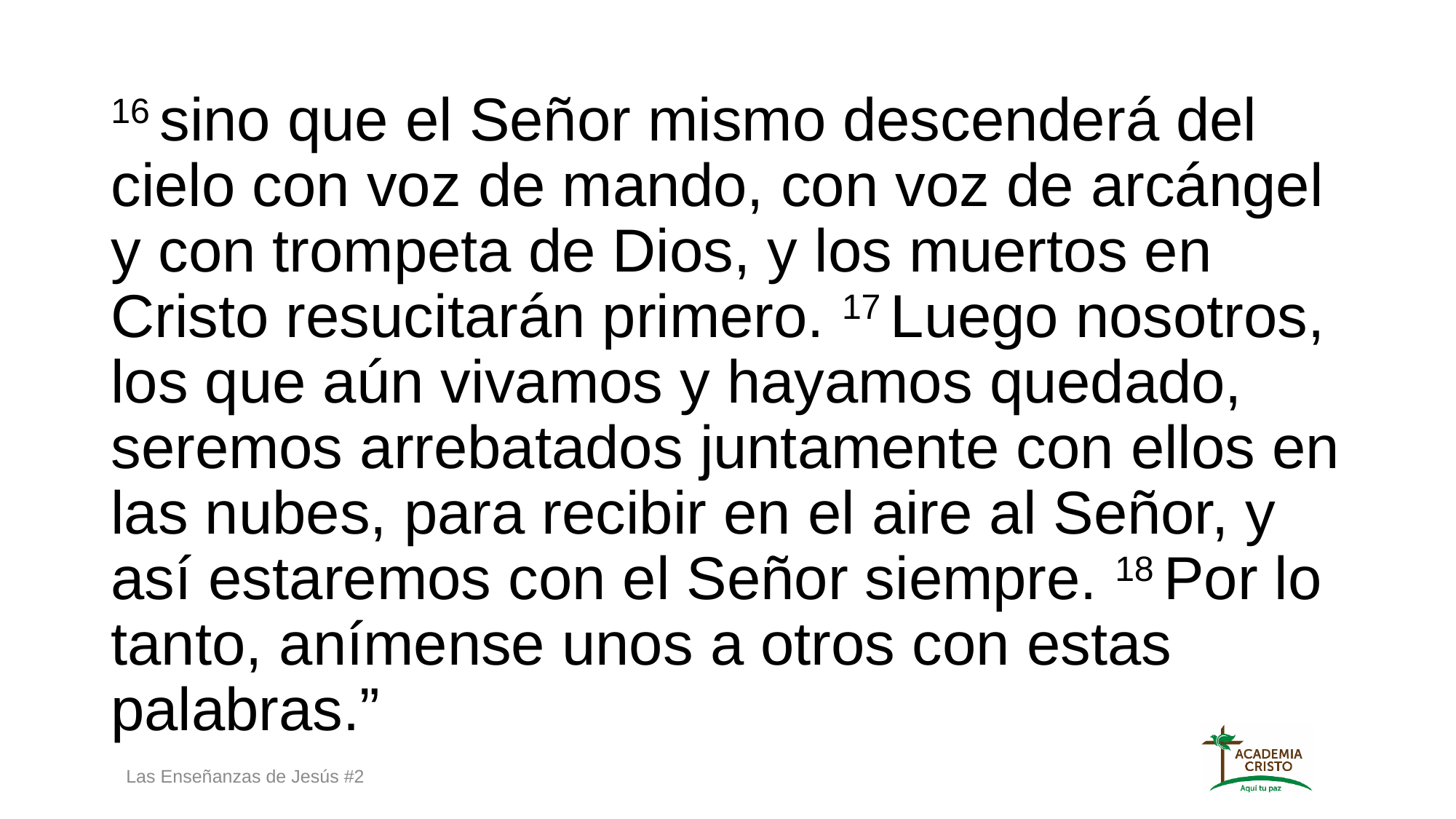

16 sino que el Señor mismo descenderá del cielo con voz de mando, con voz de arcángel y con trompeta de Dios, y los muertos en Cristo resucitarán primero. 17 Luego nosotros, los que aún vivamos y hayamos quedado, seremos arrebatados juntamente con ellos en las nubes, para recibir en el aire al Señor, y así estaremos con el Señor siempre. 18 Por lo tanto, anímense unos a otros con estas palabras.”
Las Enseñanzas de Jesús #2